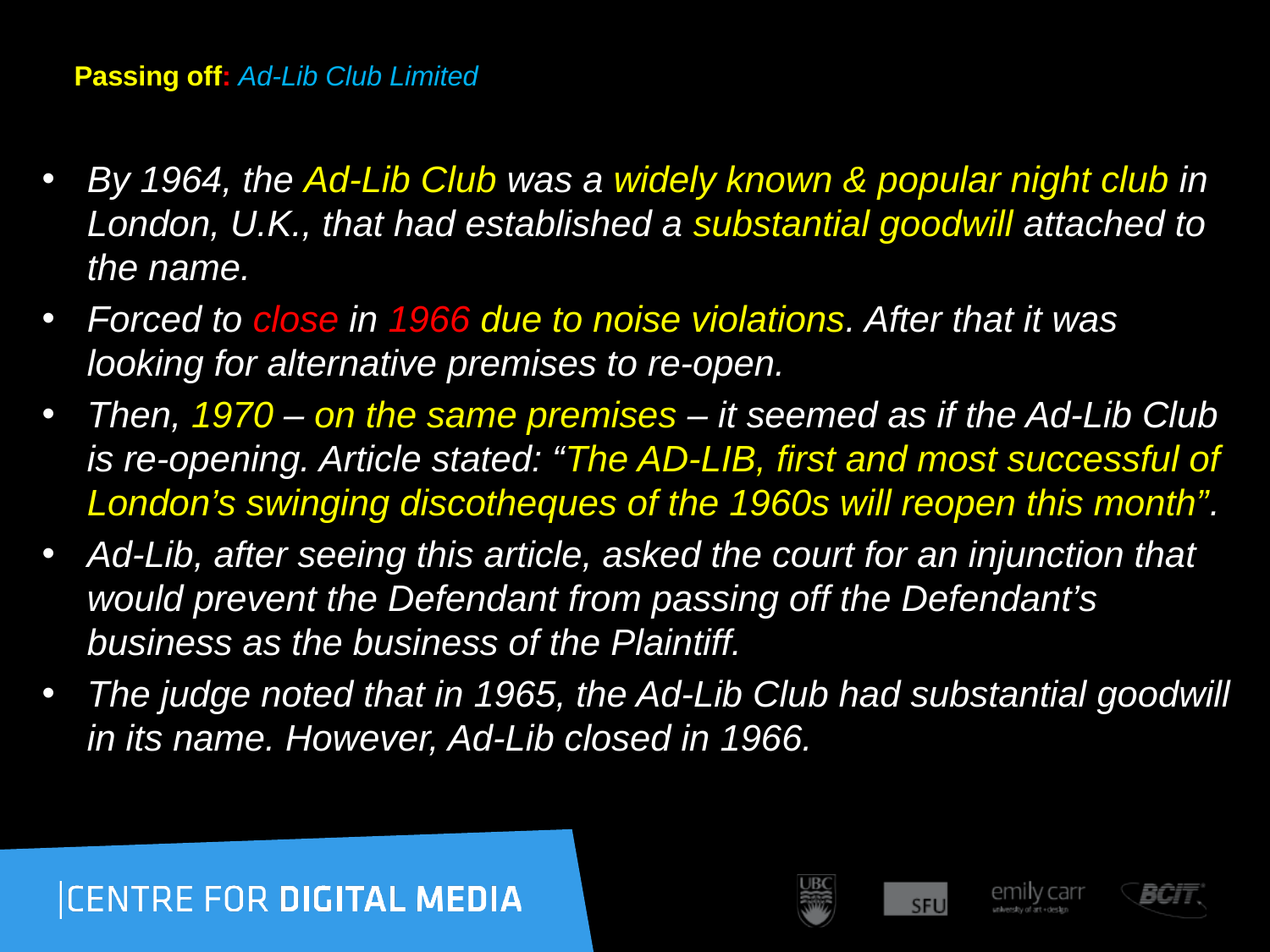

140
# Passing off: Ad-Lib Club Limited
By 1964, the Ad-Lib Club was a widely known & popular night club in London, U.K., that had established a substantial goodwill attached to the name.
Forced to close in 1966 due to noise violations. After that it was looking for alternative premises to re-open.
Then, 1970 – on the same premises – it seemed as if the Ad-Lib Club is re-opening. Article stated: “The AD-LIB, first and most successful of London’s swinging discotheques of the 1960s will reopen this month”.
Ad-Lib, after seeing this article, asked the court for an injunction that would prevent the Defendant from passing off the Defendant’s business as the business of the Plaintiff.
The judge noted that in 1965, the Ad-Lib Club had substantial goodwill in its name. However, Ad-Lib closed in 1966.